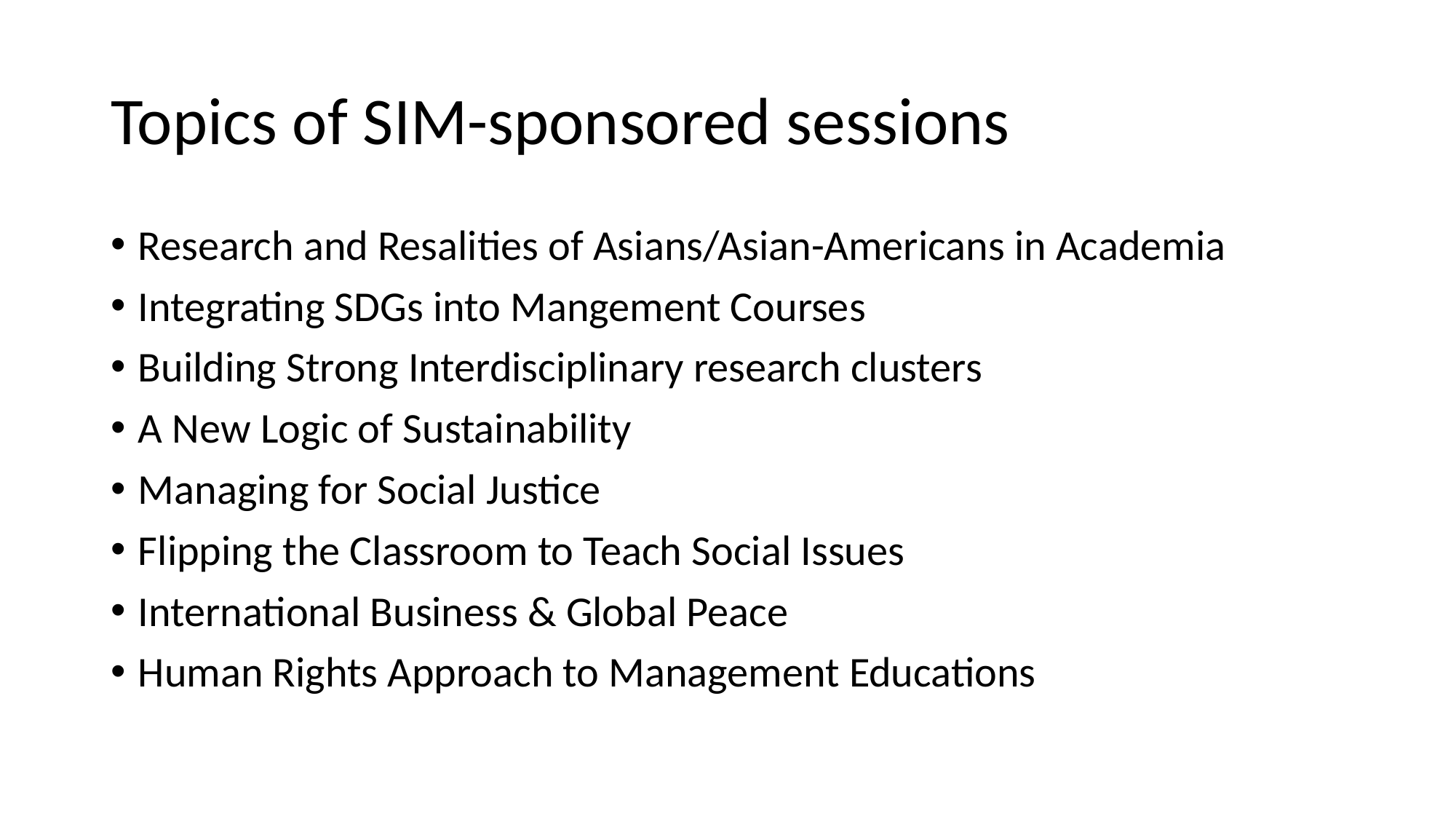

# Topics of SIM-sponsored sessions
Research and Resalities of Asians/Asian-Americans in Academia
Integrating SDGs into Mangement Courses
Building Strong Interdisciplinary research clusters
A New Logic of Sustainability
Managing for Social Justice
Flipping the Classroom to Teach Social Issues
International Business & Global Peace
Human Rights Approach to Management Educations